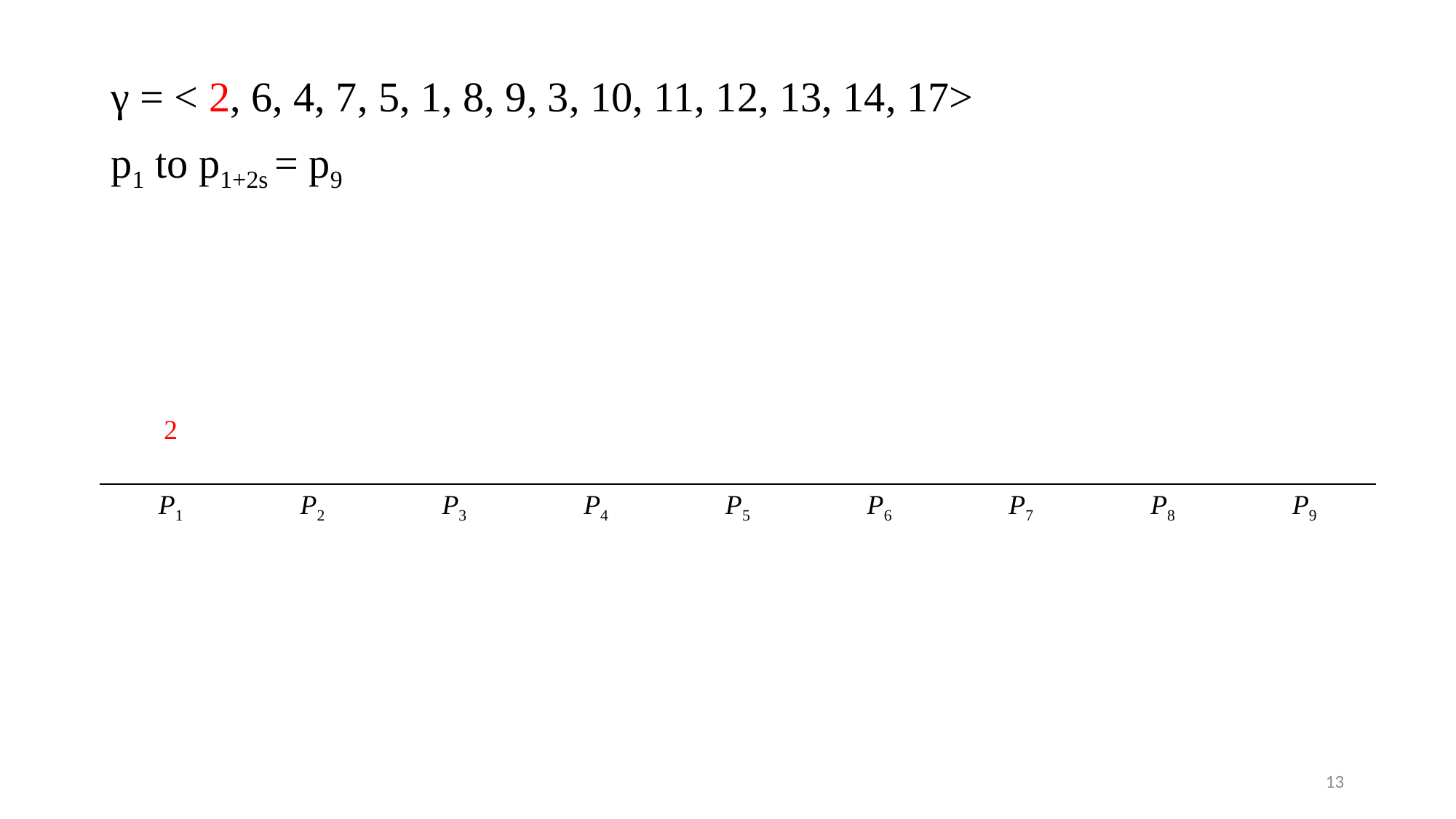

γ = < 2, 6, 4, 7, 5, 1, 8, 9, 3, 10, 11, 12, 13, 14, 17>
p1 to p1+2s = p9

|  |  |  |  |  |  |  |  |  |
| --- | --- | --- | --- | --- | --- | --- | --- | --- |
|  |  |  |  |  |  |  |  |  |
| 2 |  |  |  |  |  |  |  |  |
| P1 | P2 | P3 | P4 | P5 | P6 | P7 | P8 | P9 |
13